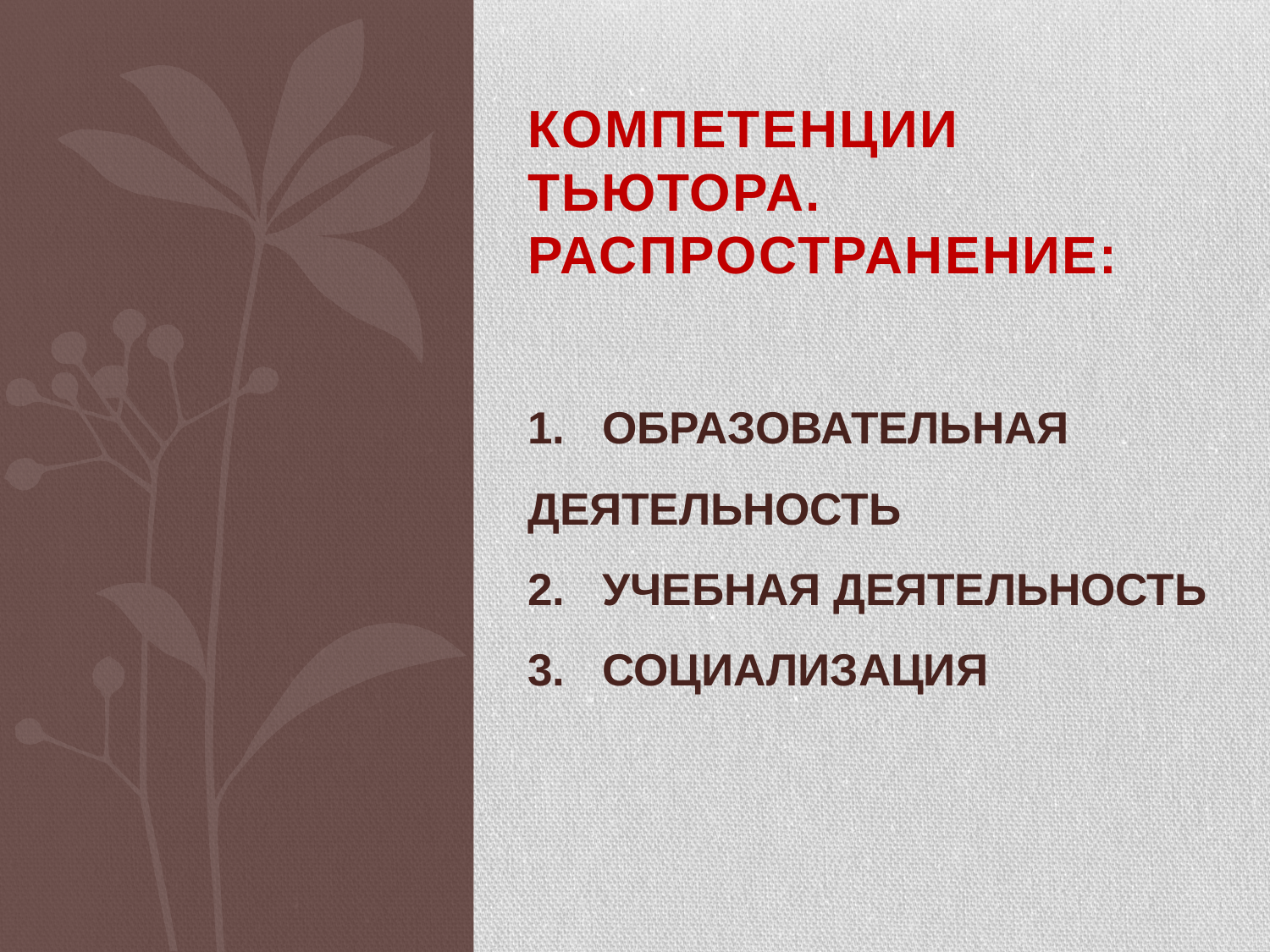

КОМПЕТЕНЦИИ ТЬЮТОРА. РАСПРОСТРАНЕНИЕ:
# 1.   Образовательная деятельность 2.   Учебная деятельность 3.   социализация